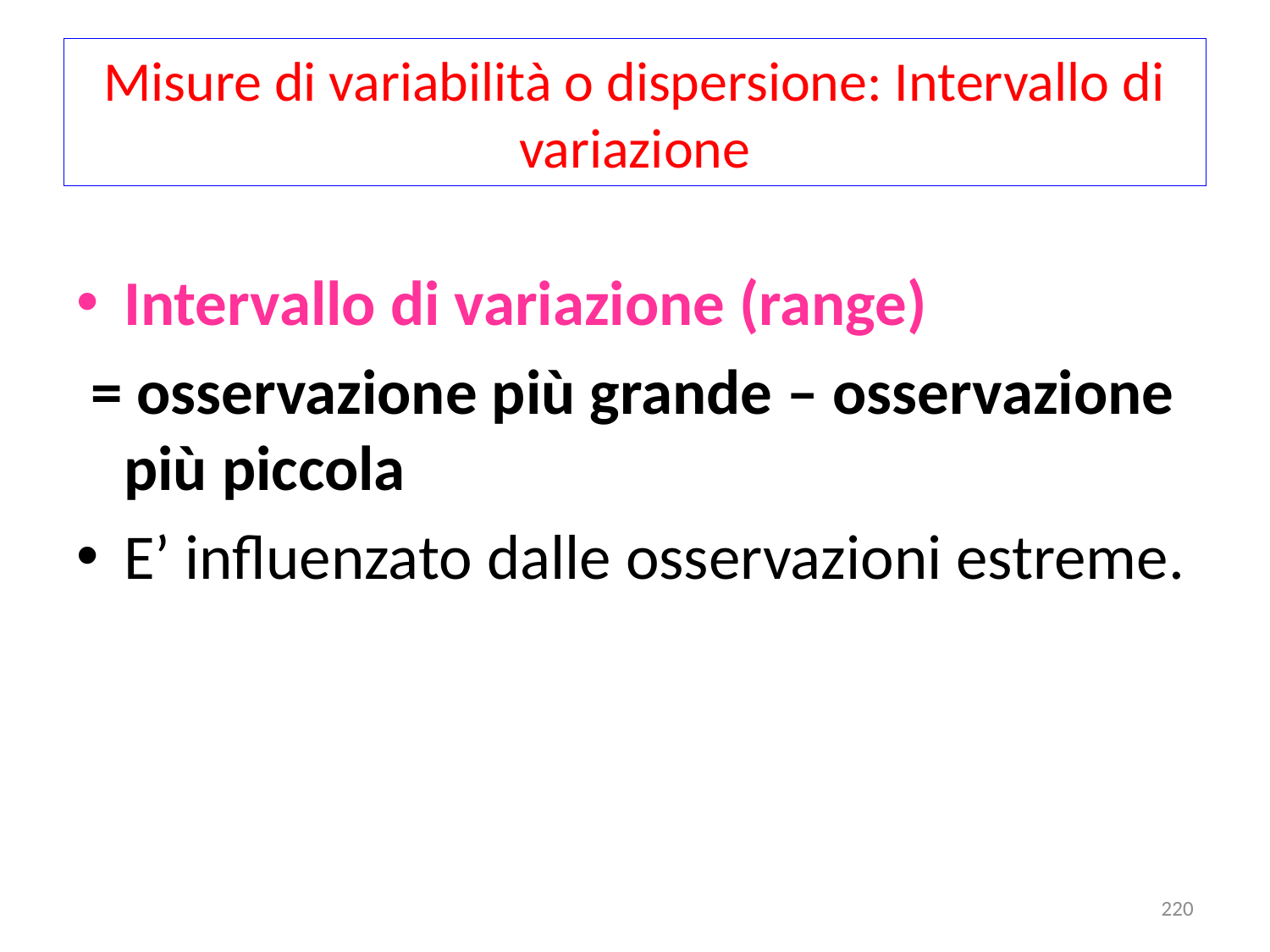

# Misure di variabilità o dispersione: Intervallo di variazione
Intervallo di variazione (range)
 = osservazione più grande – osservazione più piccola
E’ influenzato dalle osservazioni estreme.

220